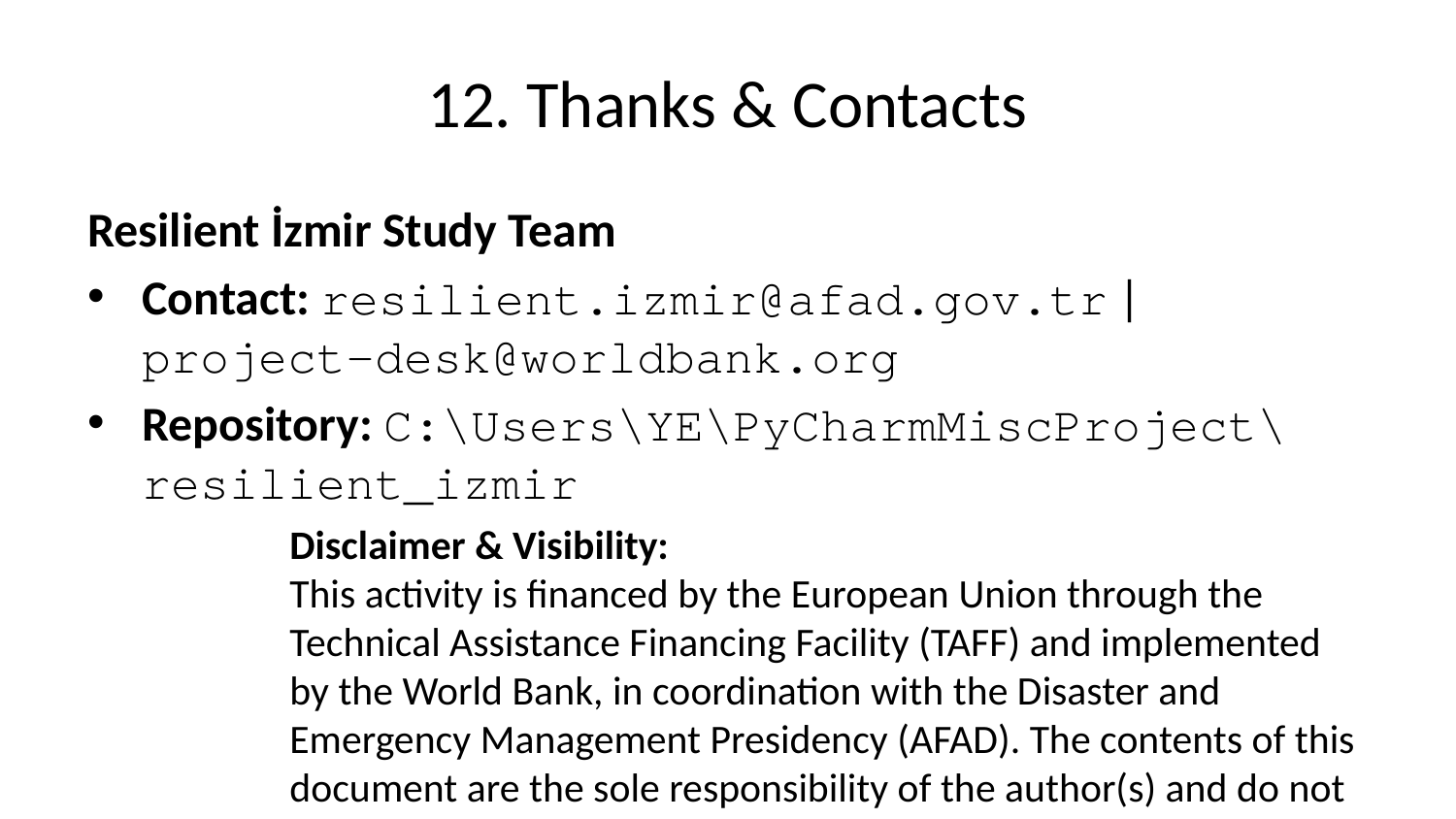

# 12. Thanks & Contacts
Resilient İzmir Study Team
Contact: resilient.izmir@afad.gov.tr | project-desk@worldbank.org
Repository: C:\Users\YE\PyCharmMiscProject\resilient_izmir
Disclaimer & Visibility:
This activity is financed by the European Union through the Technical Assistance Financing Facility (TAFF) and implemented by the World Bank, in coordination with the Disaster and Emergency Management Presidency (AFAD). The contents of this document are the sole responsibility of the author(s) and do not necessarily reflect the views of the European Union or the World Bank.